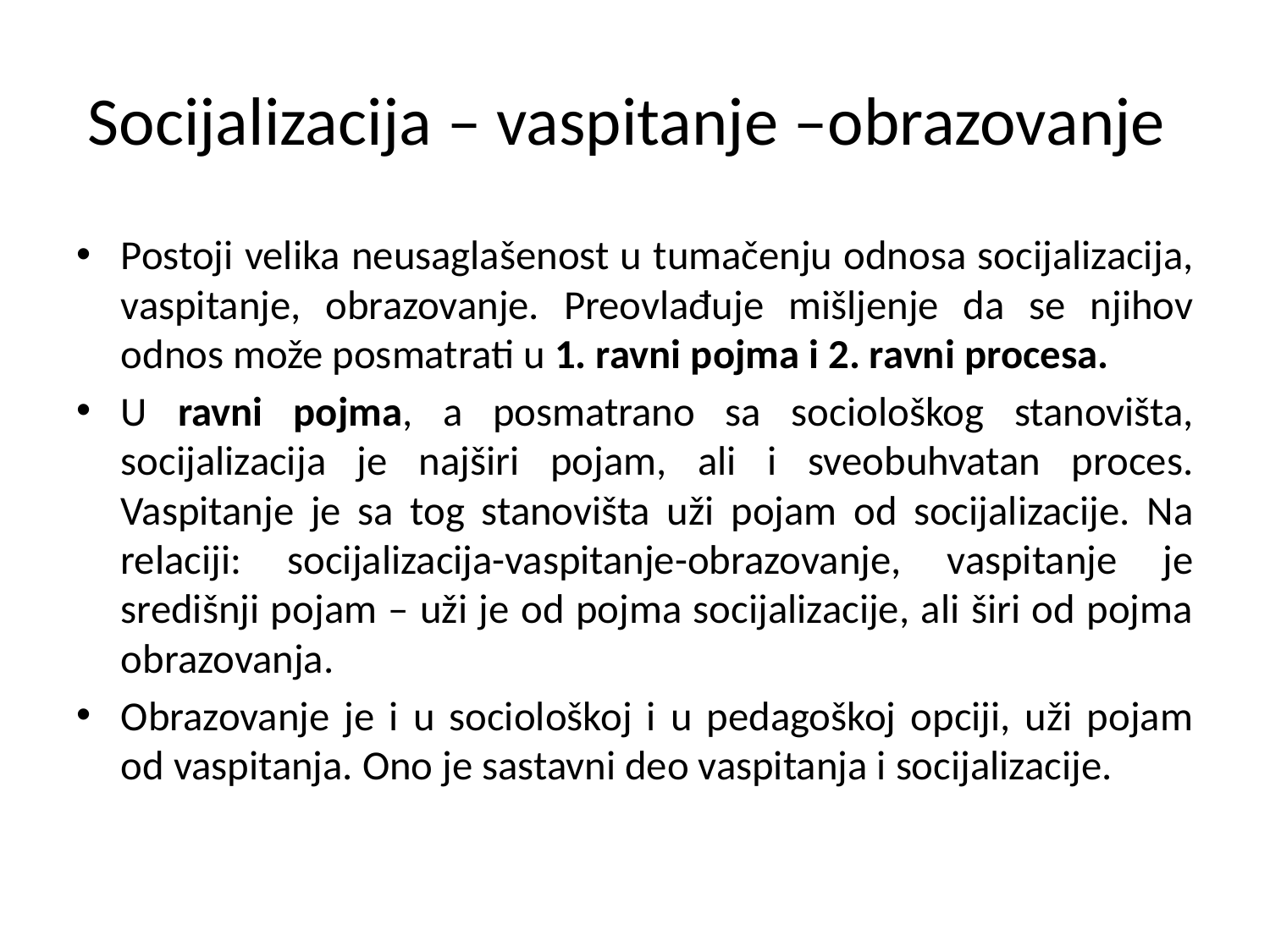

# Socijalizacija – vaspitanje –obrazovanje
Postoji velika neusaglašenost u tumačenju odnosa socijalizacija, vaspitanje, obrazovanje. Preovlađuje mišljenje da se njihov odnos može posmatrati u 1. ravni pojma i 2. ravni procesa.
U ravni pojma, a posmatrano sa sociološkog stanovišta, socijalizacija je najširi pojam, ali i sveobuhvatan proces. Vaspitanje je sa tog stanovišta uži pojam od socijalizacije. Na relaciji: socijalizacija-vaspitanje-obrazovanje, vaspitanje je središnji pojam – uži je od pojma socijalizacije, ali širi od pojma obrazovanja.
Obrazovanje je i u sociološkoj i u pedagoškoj opciji, uži pojam od vaspitanja. Ono je sastavni deo vaspitanja i socijalizacije.